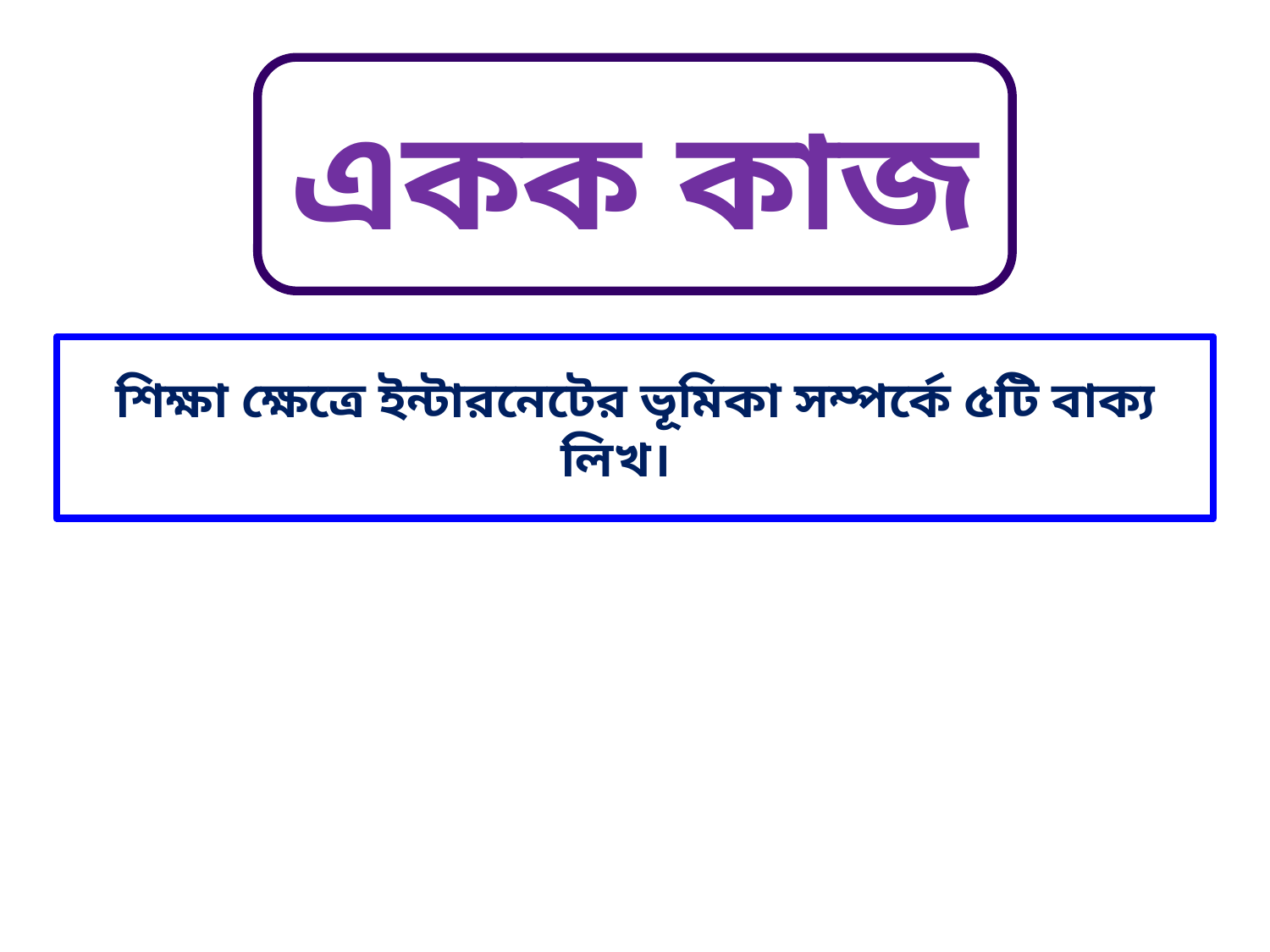

একক কাজ
শিক্ষা ক্ষেত্রে ইন্টারনেটের ভূমিকা সম্পর্কে ৫টি বাক্য লিখ।